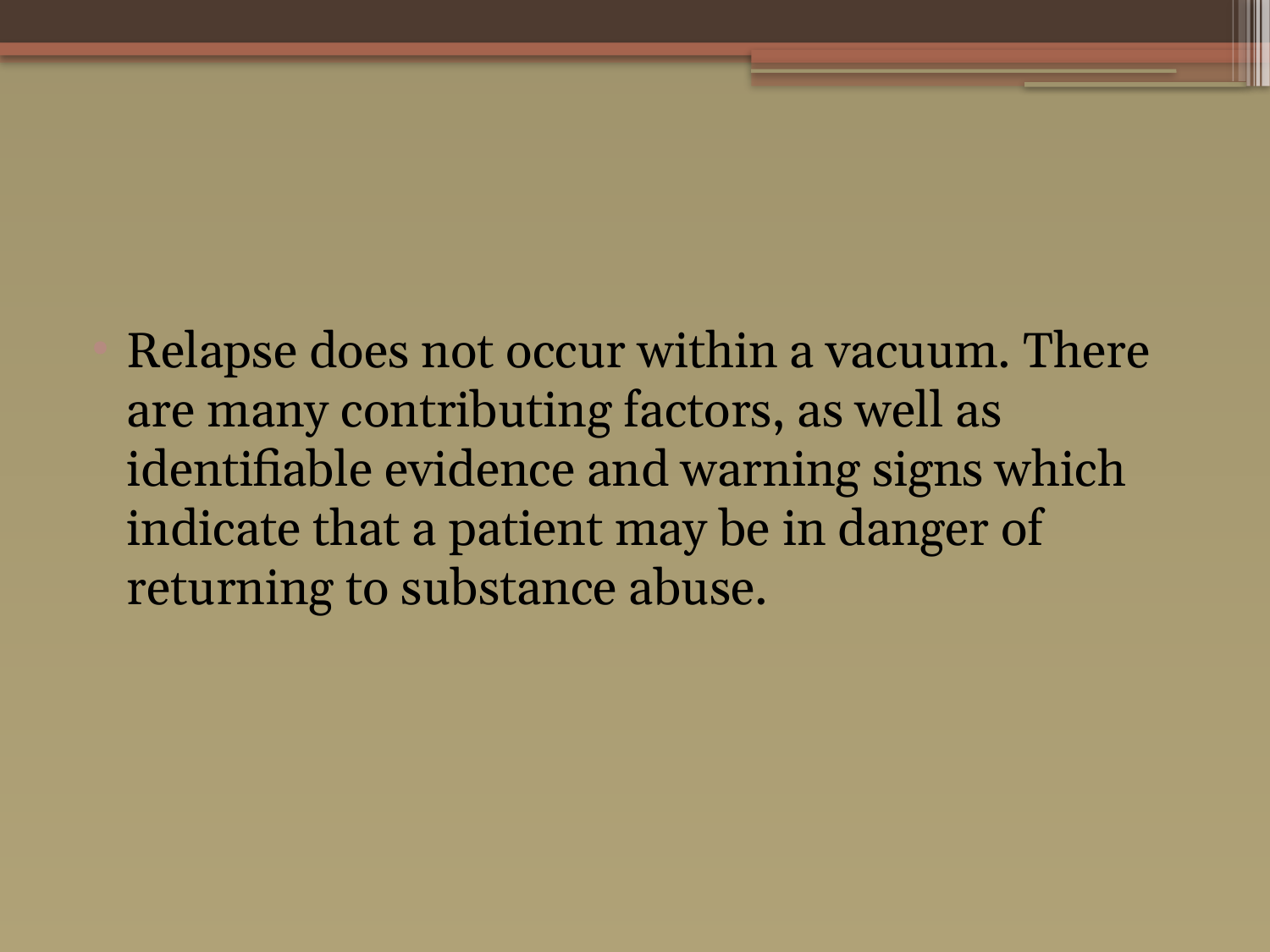

#
Relapse does not occur within a vacuum. There are many contributing factors, as well as identifiable evidence and warning signs which indicate that a patient may be in danger of returning to substance abuse.